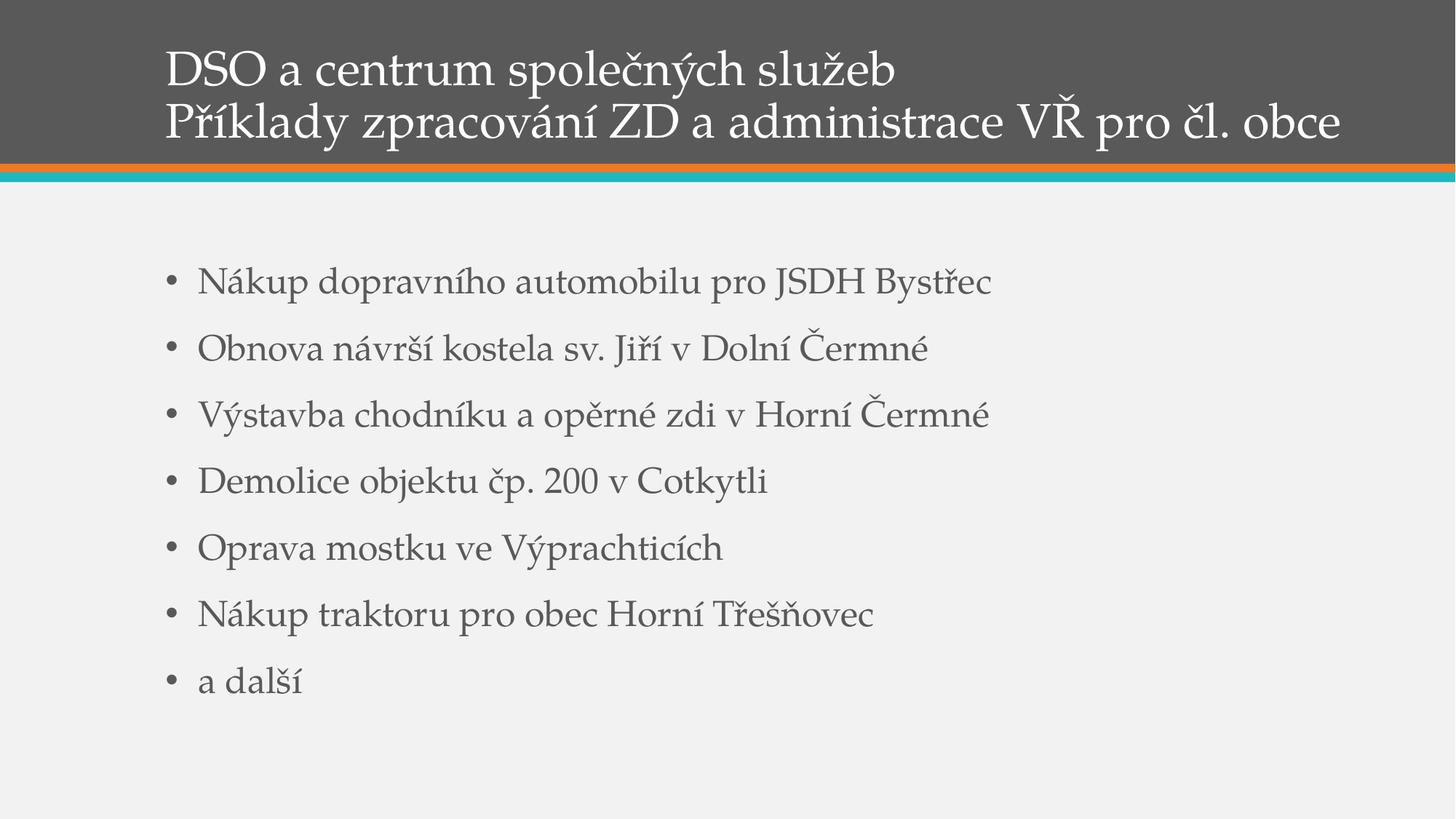

# DSO a centrum společných služeb Příklady zpracování ZD a administrace VŘ pro čl. obce
Nákup dopravního automobilu pro JSDH Bystřec
Obnova návrší kostela sv. Jiří v Dolní Čermné
Výstavba chodníku a opěrné zdi v Horní Čermné
Demolice objektu čp. 200 v Cotkytli
Oprava mostku ve Výprachticích
Nákup traktoru pro obec Horní Třešňovec
a další